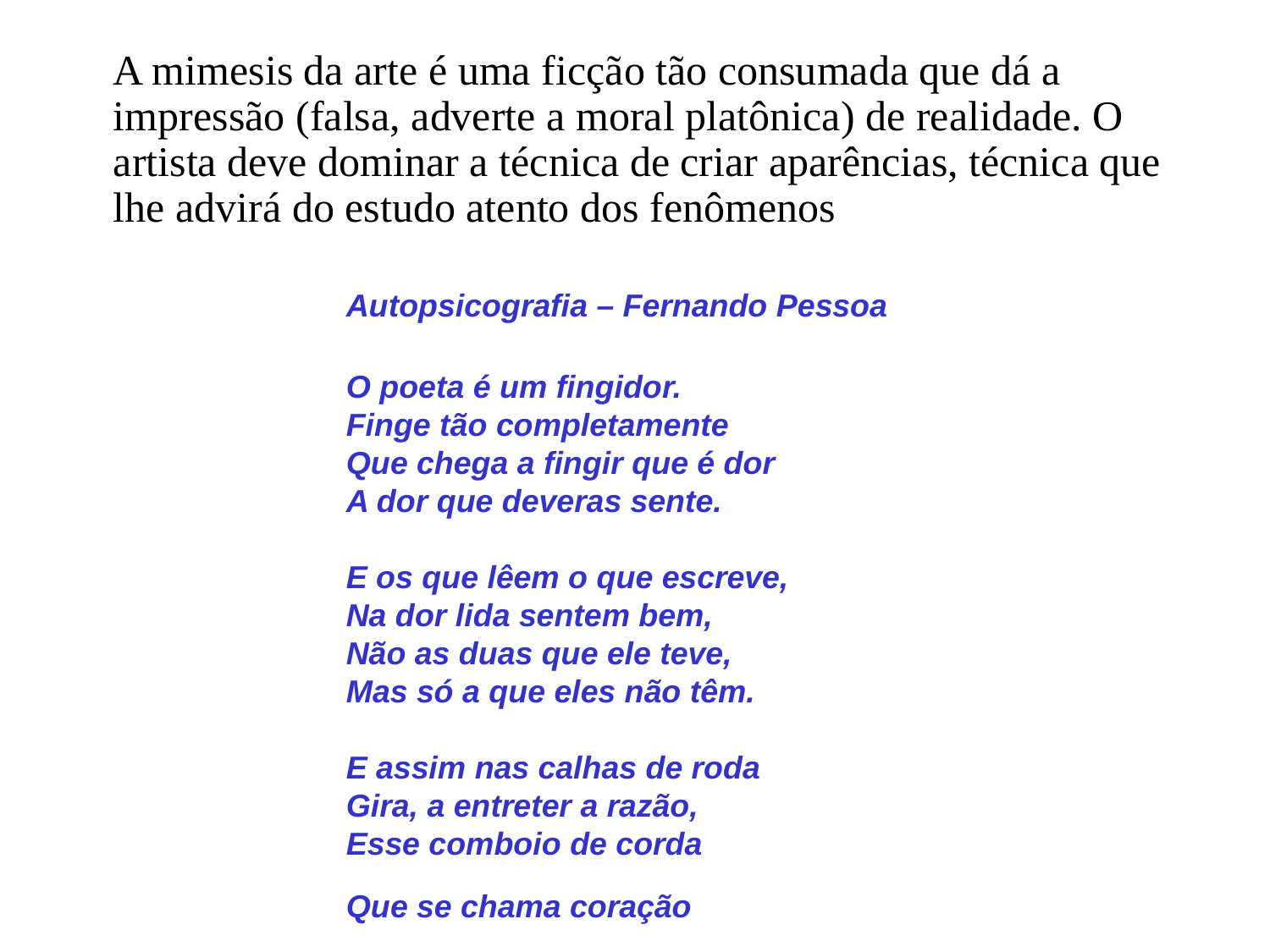

A mimesis da arte é uma ficção tão consumada que dá a impressão (falsa, adverte a moral platônica) de realidade. O artista deve dominar a técnica de criar aparências, técnica que lhe advirá do estudo atento dos fenômenos
#
	Autopsicografia – Fernando Pessoa
                                   
O poeta é um fingidor.
Finge tão completamente
Que chega a fingir que é dor
A dor que deveras sente.
E os que lêem o que escreve,
Na dor lida sentem bem,
Não as duas que ele teve,
Mas só a que eles não têm.
E assim nas calhas de roda
Gira, a entreter a razão,
Esse comboio de corda
Que se chama coração